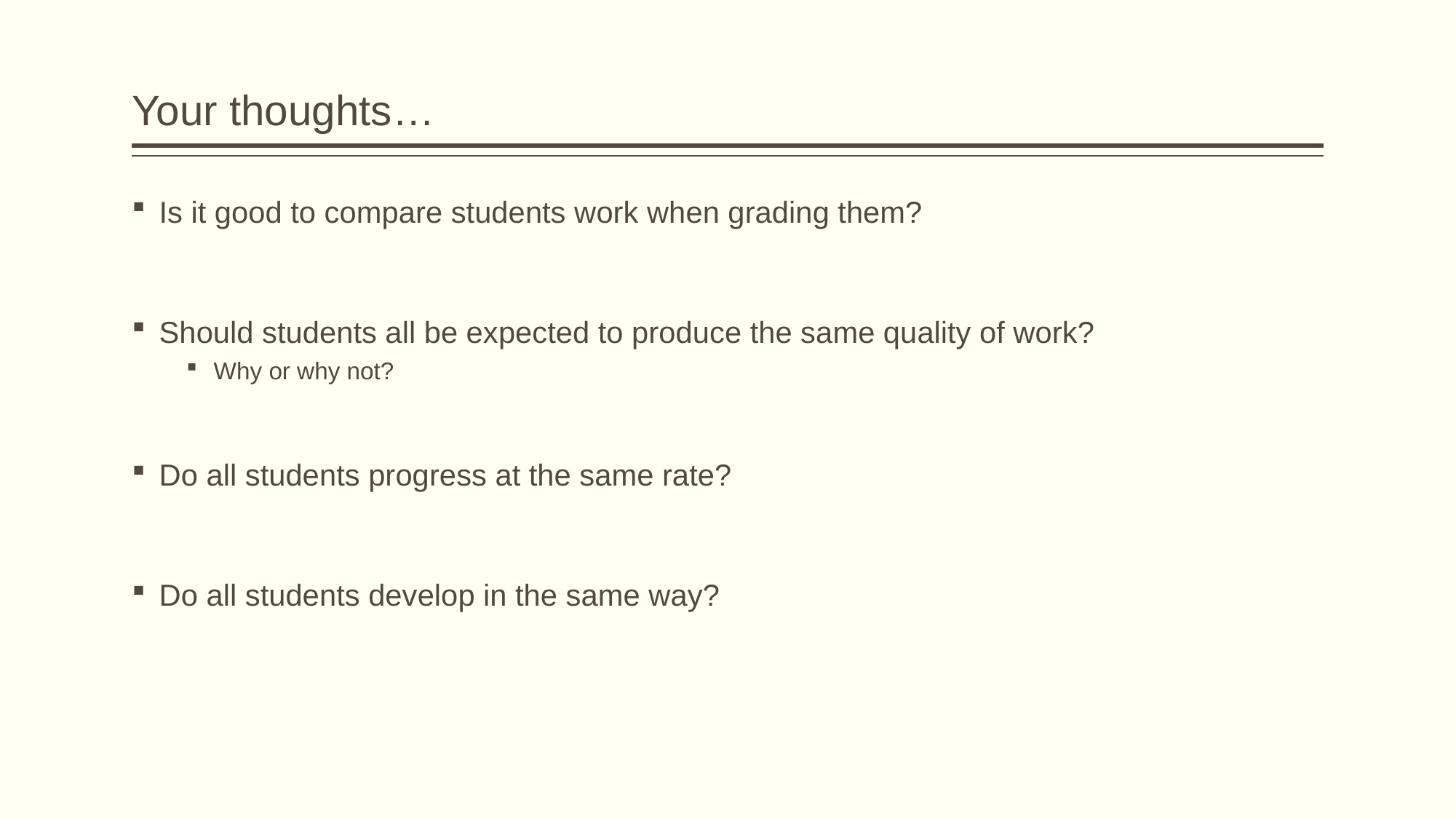

# Your thoughts…
Is it good to compare students work when grading them?

Should students all be expected to produce the same quality of work?
Why or why not?

Do all students progress at the same rate?

Do all students develop in the same way?